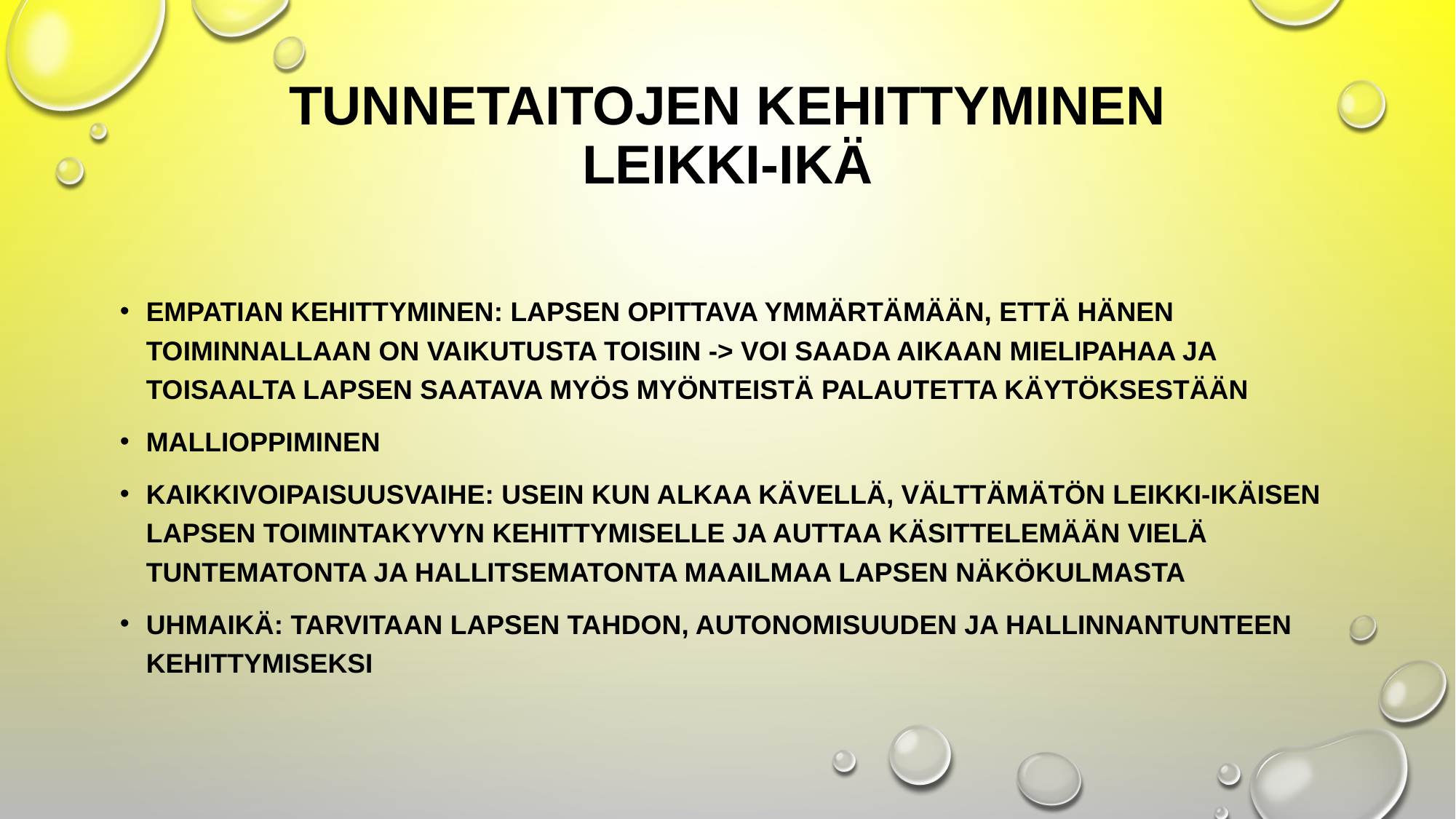

# TUNNETAITOJEN KEHITTYMINEN LEIKKI-IKÄ
EMPATIAN KEHITTYMINEN: LAPSEN OPITTAVA YMMÄRTÄMÄÄN, ETTÄ HÄNEN TOIMINNALLAAN ON VAIKUTUSTA TOISIIN -> VOI SAADA AIKAAN MIELIPAHAA JA TOISAALTA LAPSEN SAATAVA MYÖS MYÖNTEISTÄ PALAUTETTA KÄYTÖKSESTÄÄN
MALLIOPPIMINEN
KAIKKIVOIPAISUUSVAIHE: USEIN KUN ALKAA KÄVELLÄ, VÄLTTÄMÄTÖN LEIKKI-IKÄISEN LAPSEN TOIMINTAKYVYN KEHITTYMISELLE JA AUTTAA KÄSITTELEMÄÄN VIELÄ TUNTEMATONTA JA HALLITSEMATONTA MAAILMAA LAPSEN NÄKÖKULMASTA
UHMAIKÄ: TARVITAAN LAPSEN TAHDON, AUTONOMISUUDEN JA HALLINNANTUNTEEN KEHITTYMISEKSI